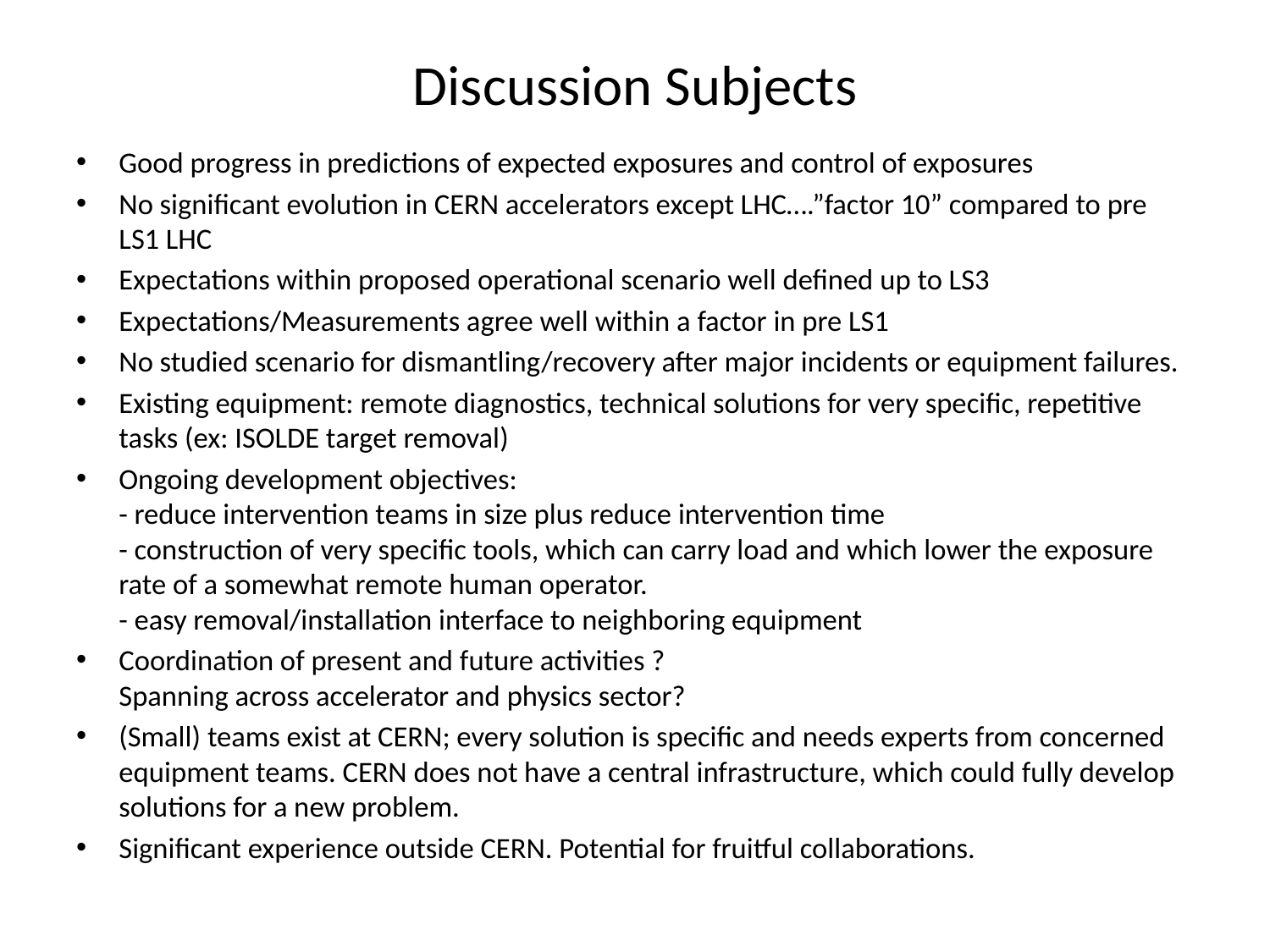

# Discussion Subjects
Good progress in predictions of expected exposures and control of exposures
No significant evolution in CERN accelerators except LHC….”factor 10” compared to pre LS1 LHC
Expectations within proposed operational scenario well defined up to LS3
Expectations/Measurements agree well within a factor in pre LS1
No studied scenario for dismantling/recovery after major incidents or equipment failures.
Existing equipment: remote diagnostics, technical solutions for very specific, repetitive tasks (ex: ISOLDE target removal)
Ongoing development objectives:
- reduce intervention teams in size plus reduce intervention time
- construction of very specific tools, which can carry load and which lower the exposure rate of a somewhat remote human operator.
- easy removal/installation interface to neighboring equipment
Coordination of present and future activities ?
Spanning across accelerator and physics sector?
(Small) teams exist at CERN; every solution is specific and needs experts from concerned equipment teams. CERN does not have a central infrastructure, which could fully develop solutions for a new problem.
Significant experience outside CERN. Potential for fruitful collaborations.